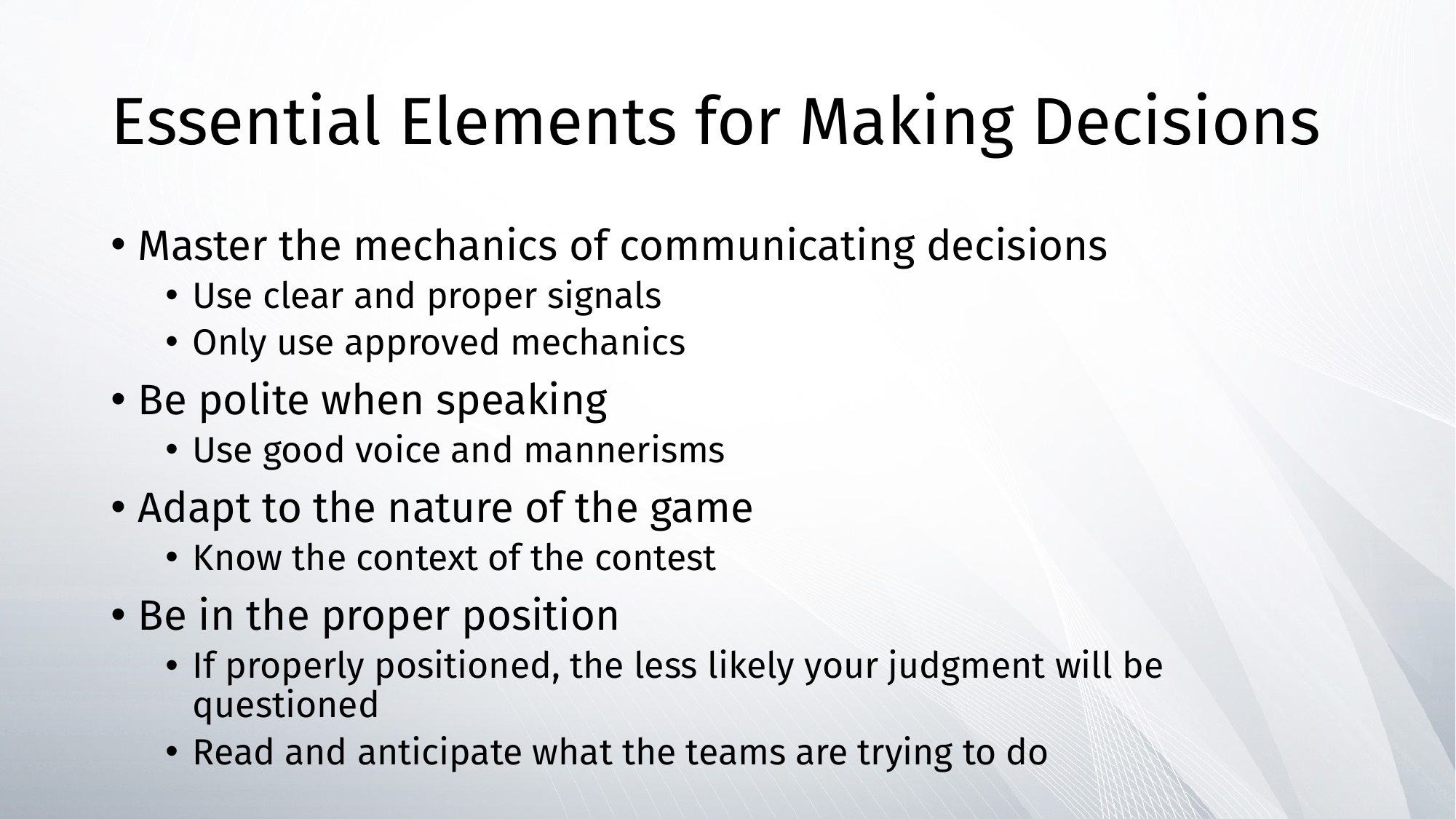

# Essential Elements for Making Decisions
Master the mechanics of communicating decisions
Use clear and proper signals
Only use approved mechanics
Be polite when speaking
Use good voice and mannerisms
Adapt to the nature of the game
Know the context of the contest
Be in the proper position
If properly positioned, the less likely your judgment will be questioned
Read and anticipate what the teams are trying to do